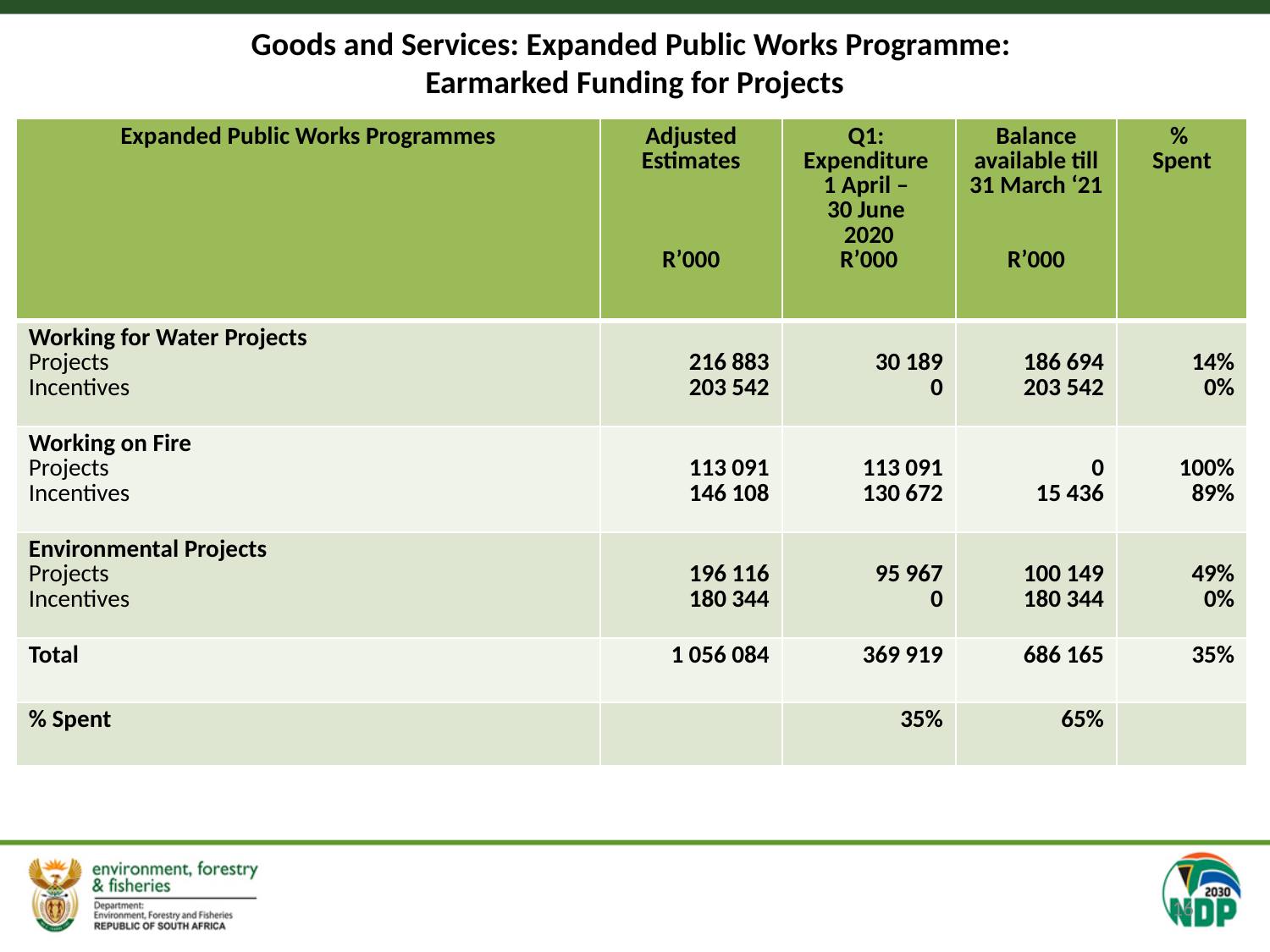

# Goods and Services: Expanded Public Works Programme: Earmarked Funding for Projects
| Expanded Public Works Programmes | Adjusted Estimates R’000 | Q1: Expenditure 1 April – 30 June 2020 R’000 | Balance available till 31 March ‘21 R’000 | % Spent |
| --- | --- | --- | --- | --- |
| Working for Water Projects Projects Incentives | 216 883 203 542 | 30 189 0 | 186 694 203 542 | 14% 0% |
| Working on Fire Projects Incentives | 113 091 146 108 | 113 091 130 672 | 0 15 436 | 100% 89% |
| Environmental Projects Projects Incentives | 196 116 180 344 | 95 967 0 | 100 149 180 344 | 49% 0% |
| Total | 1 056 084 | 369 919 | 686 165 | 35% |
| % Spent |  | 35% | 65% |  |
16